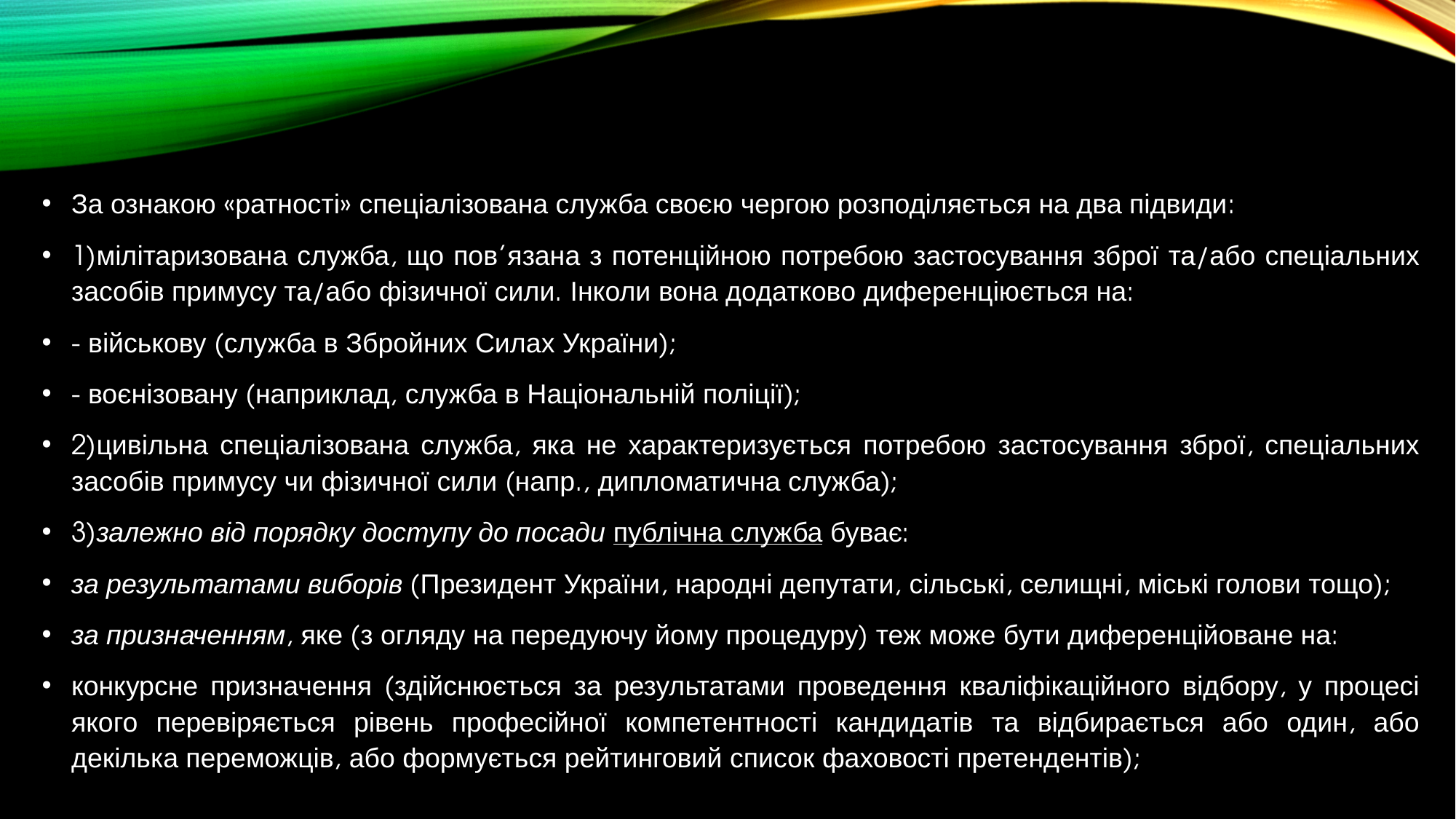

За ознакою «ратності» спеціалізована служба своєю чергою розподіляється на два підвиди:
1)мілітаризована служба, що пов’язана з потенційною потребою застосування зброї та/або спеціальних засобів примусу та/або фізичної сили. Інколи вона додатково диференціюється на:
- військову (служба в Збройних Силах України);
- воєнізовану (наприклад, служба в Національній поліції);
2)цивільна спеціалізована служба, яка не характеризується потребою застосування зброї, спеціальних засобів примусу чи фізичної сили (напр., дипломатична служба);
3)залежно від порядку доступу до посади публічна служба буває:
за результатами виборів (Президент України, народні депутати, сільські, селищні, міські голови тощо);
за призначенням, яке (з огляду на передуючу йому процедуру) теж може бути диференційоване на:
конкурсне призначення (здійснюється за результатами проведення кваліфікаційного відбору, у процесі якого перевіряється рівень професійної компетентності кандидатів та відбирається або один, або декілька переможців, або формується рейтинговий список фаховості претендентів);